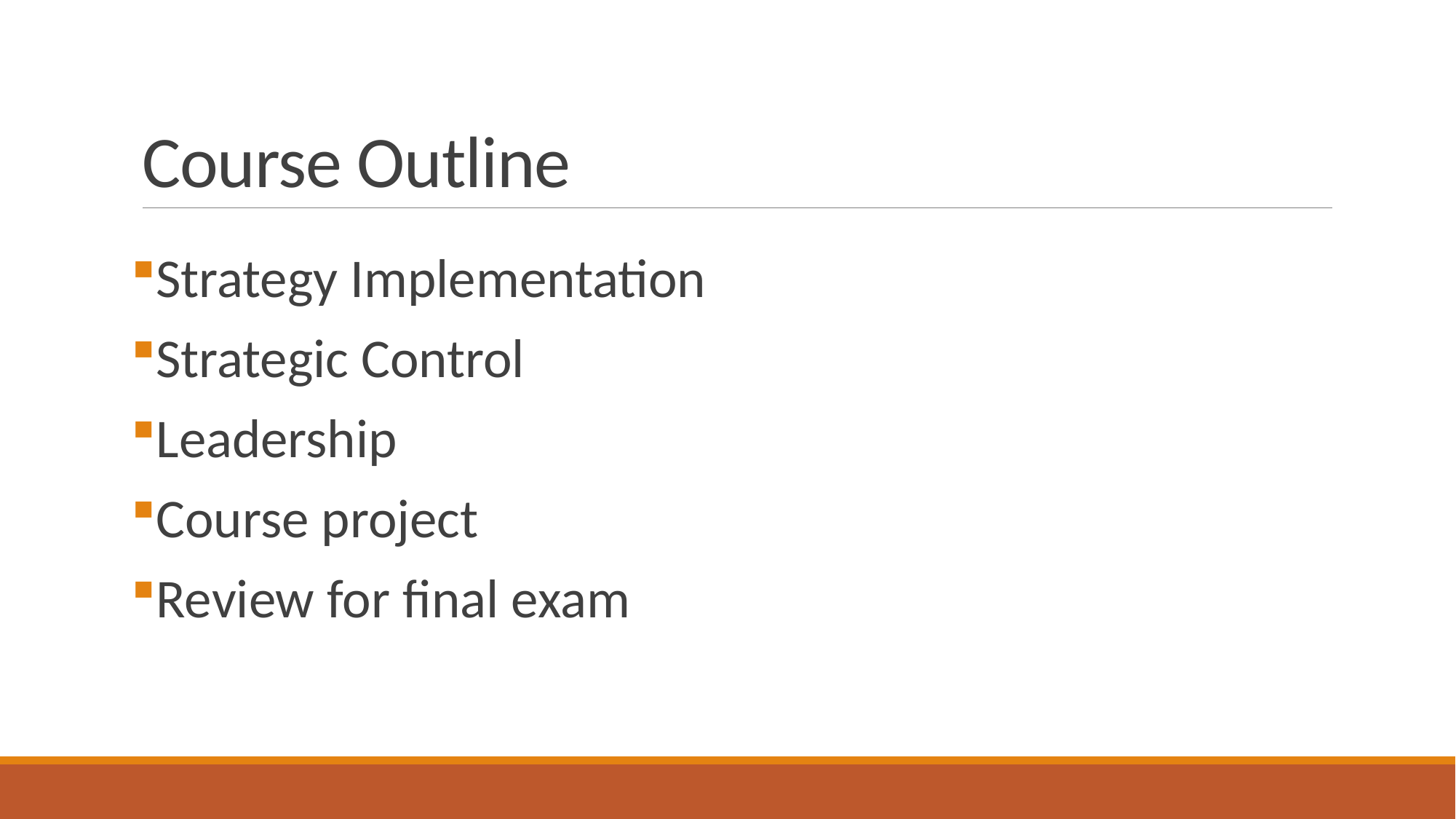

# Course Outline
Strategy Implementation
Strategic Control
Leadership
Course project
Review for final exam